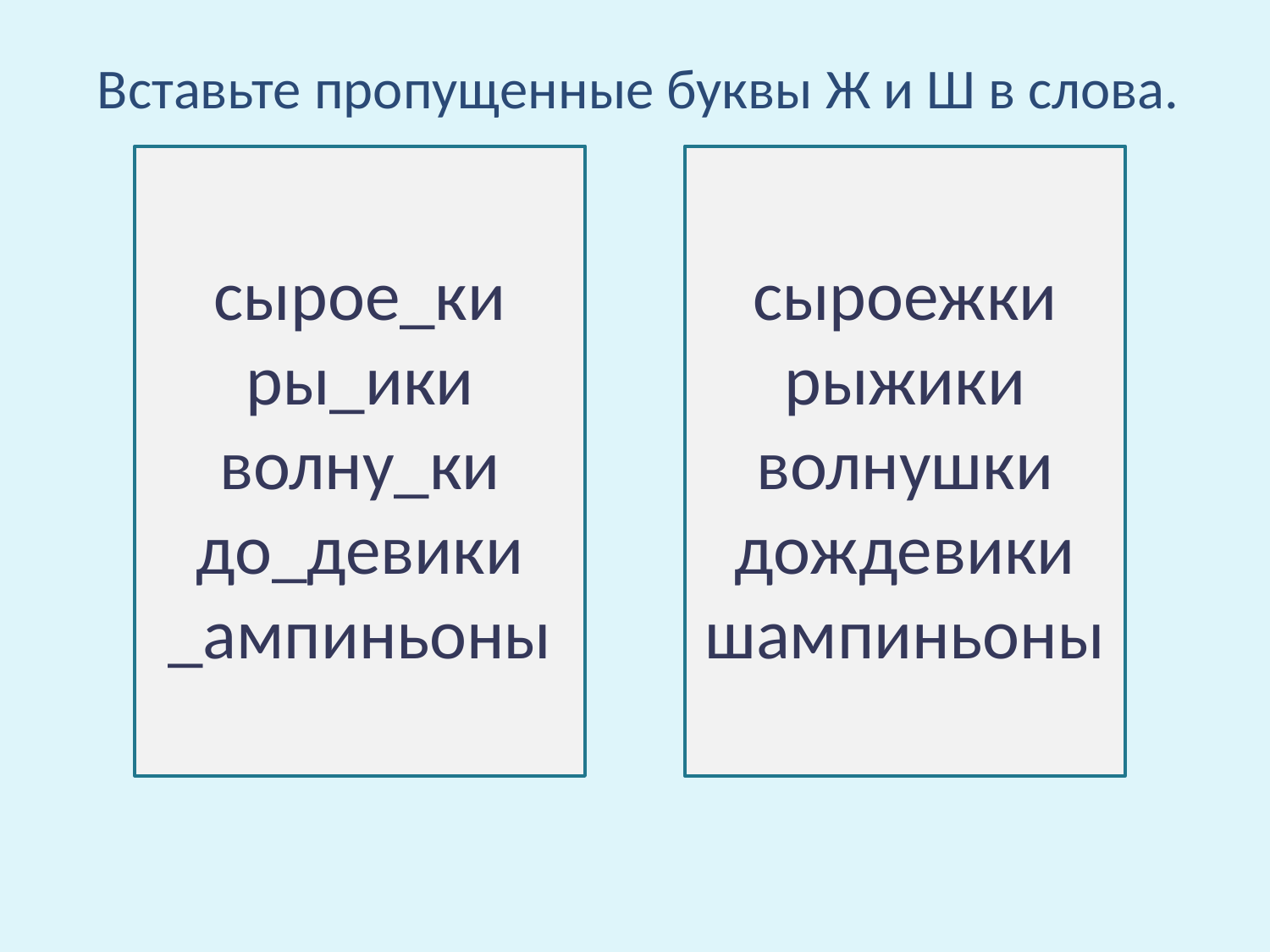

Вставьте пропущенные буквы Ж и Ш в слова.
сырое_ки
ры_ики
волну_ки
до_девики
_ампиньоны
сыроежки
рыжики
волнушки
дождевики
шампиньоны